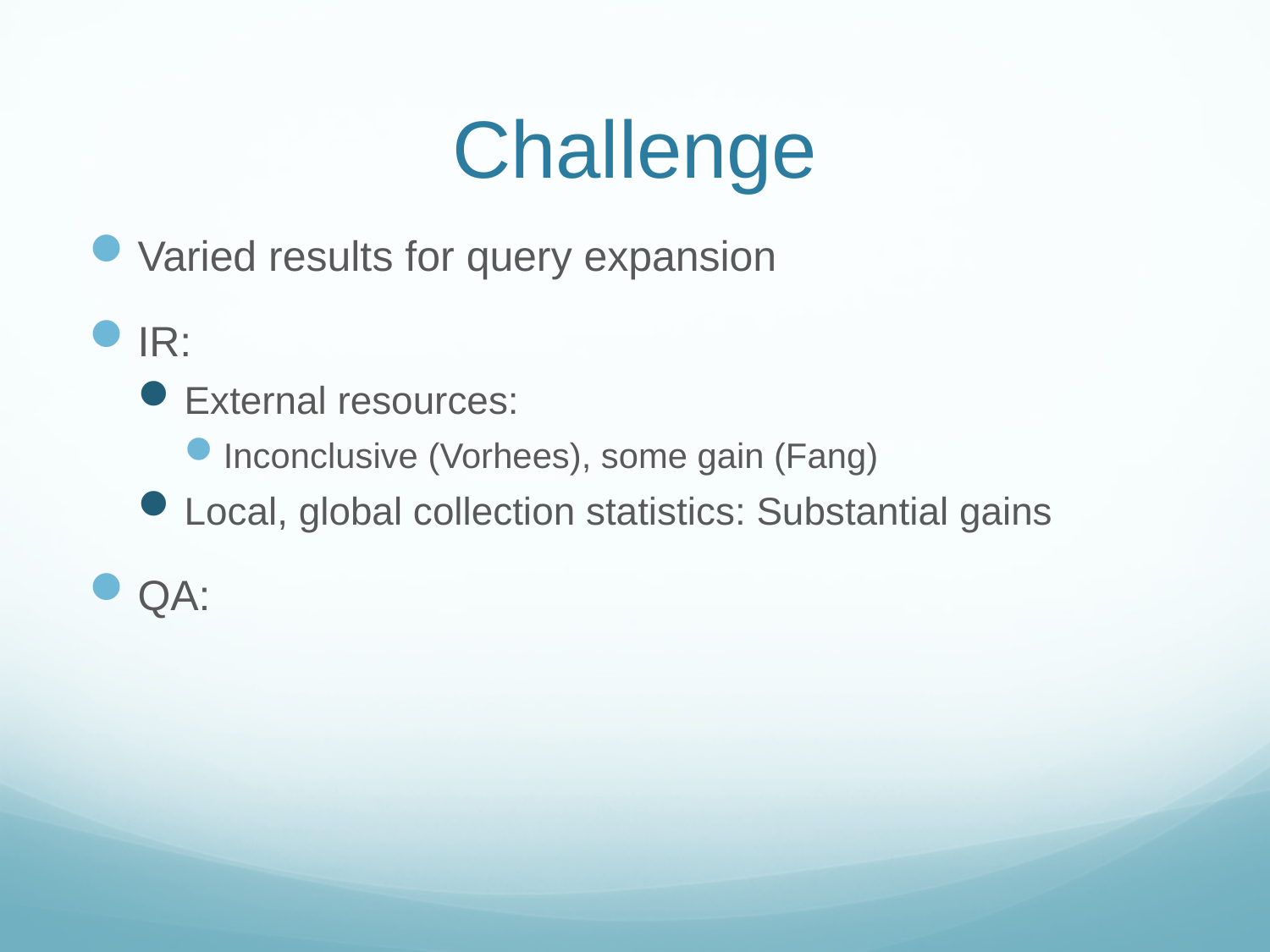

# Challenge
Varied results for query expansion
IR:
External resources:
Inconclusive (Vorhees), some gain (Fang)
Local, global collection statistics: Substantial gains
QA: